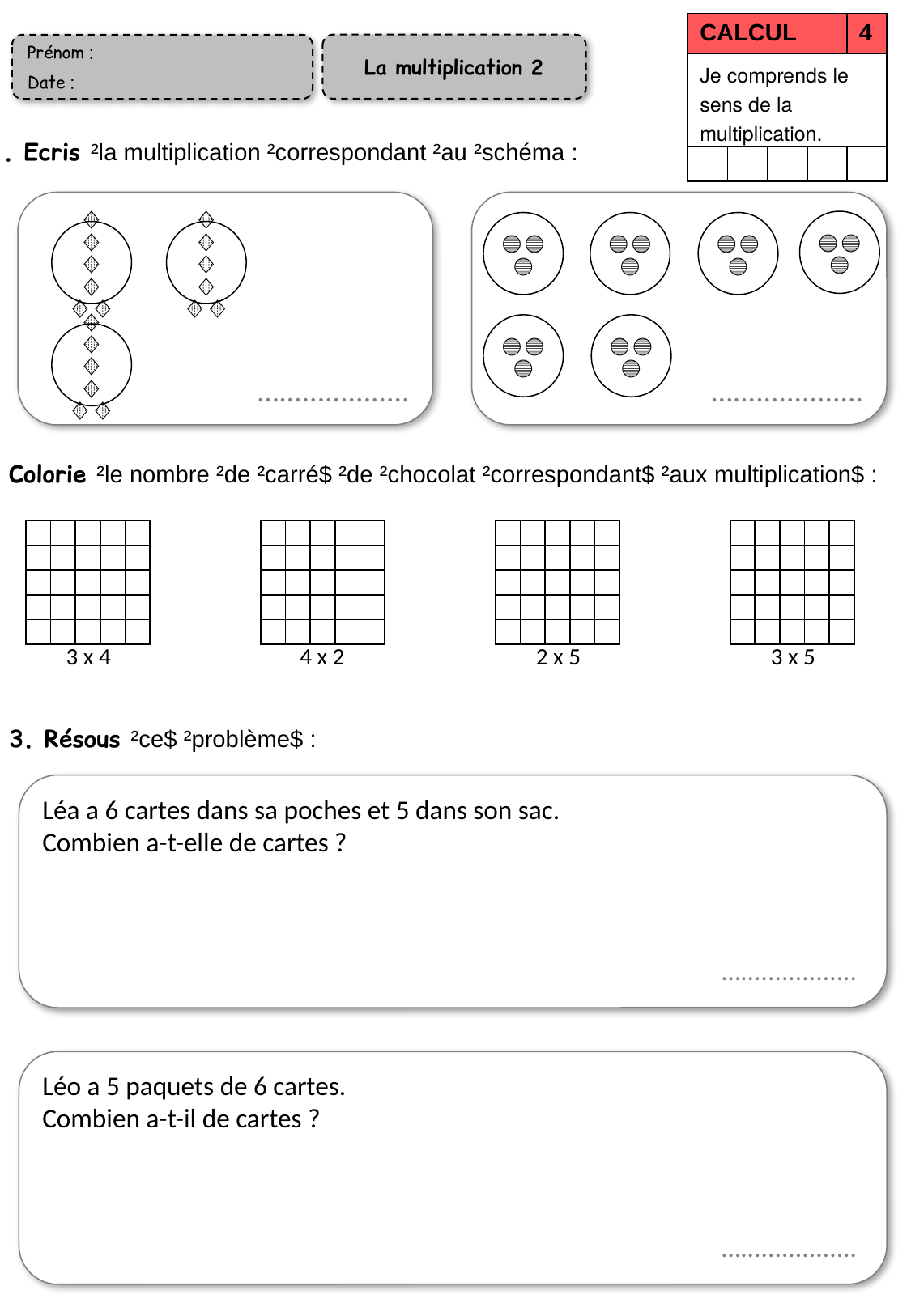

| CALCUL |  |  |  | 4 |
| --- | --- | --- | --- | --- |
| Je comprends le sens de la multiplication. |  |  |  |  |
|  |  |  |  |  |
La multiplication 2
Prénom :
Date :
1. Ecris ²la multiplication ²correspondant ²au ²schéma :
….................
….................
🔵 🔵
🔵
🔵 🔵
🔵
🔵 🔵
🔵
🔵 🔵
🔵
🔶 🔶 🔶 🔶 🔶 🔶
🔶 🔶 🔶 🔶 🔶 🔶
🔵 🔵
🔵
🔵 🔵
🔵
🔶 🔶 🔶 🔶 🔶 🔶
2. Colorie ²le nombre ²de ²carré$ ²de ²chocolat ²correspondant$ ²aux multiplication$ :
|  |  |  |  |  |
| --- | --- | --- | --- | --- |
|  |  |  |  |  |
|  |  |  |  |  |
|  |  |  |  |  |
|  |  |  |  |  |
|  |  |  |  |  |
| --- | --- | --- | --- | --- |
|  |  |  |  |  |
|  |  |  |  |  |
|  |  |  |  |  |
|  |  |  |  |  |
|  |  |  |  |  |
| --- | --- | --- | --- | --- |
|  |  |  |  |  |
|  |  |  |  |  |
|  |  |  |  |  |
|  |  |  |  |  |
|  |  |  |  |  |
| --- | --- | --- | --- | --- |
|  |  |  |  |  |
|  |  |  |  |  |
|  |  |  |  |  |
|  |  |  |  |  |
2 x 5
3 x 4
4 x 2
3 x 5
3. Résous ²ce$ ²problème$ :
Léa a 6 cartes dans sa poches et 5 dans son sac.
Combien a-t-elle de cartes ?

….................
Léo a 5 paquets de 6 cartes.
Combien a-t-il de cartes ?

….................